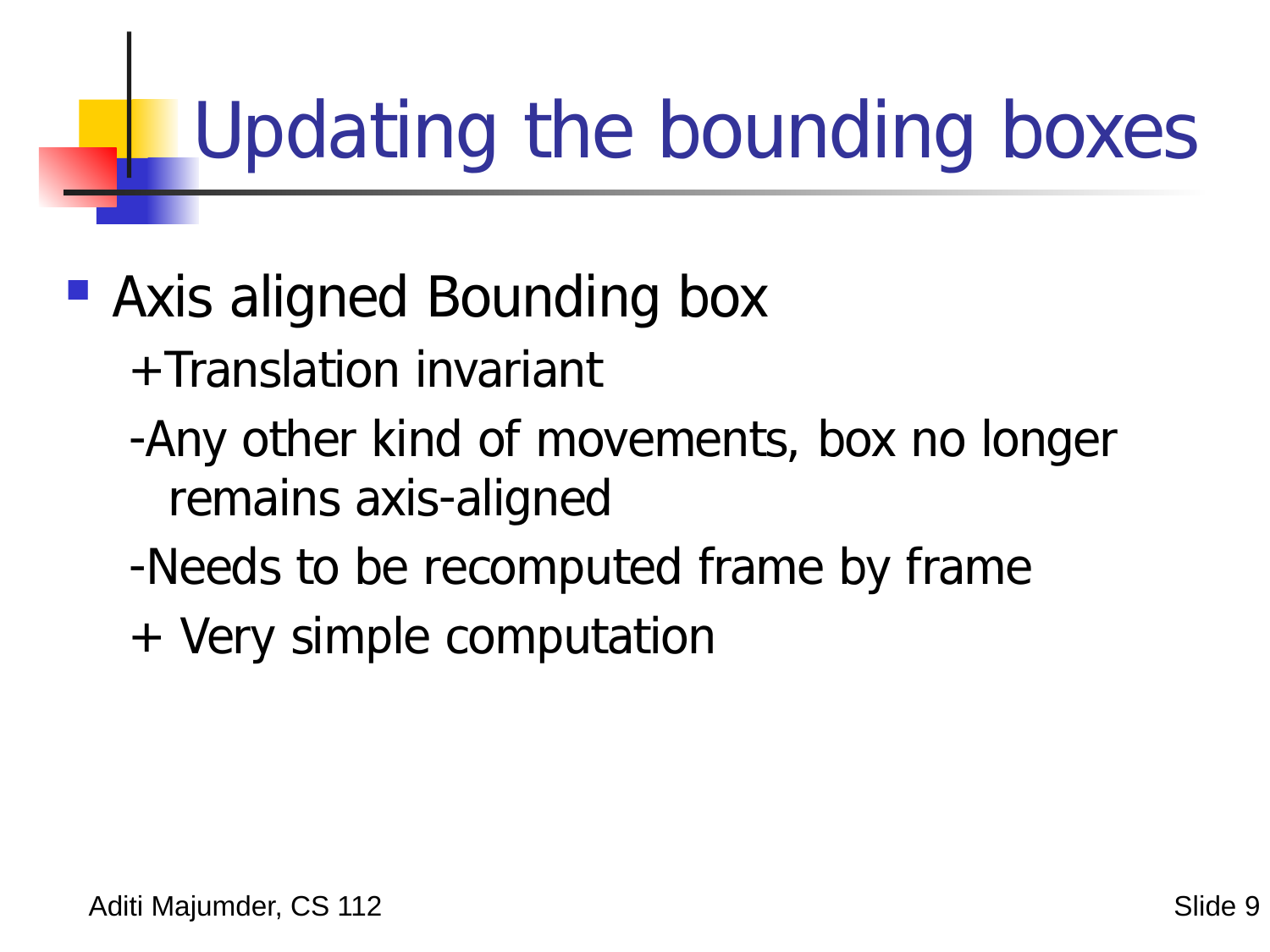

# Updating the bounding boxes
Axis aligned Bounding box
+Translation invariant
-Any other kind of movements, box no longer remains axis-aligned
-Needs to be recomputed frame by frame
+ Very simple computation